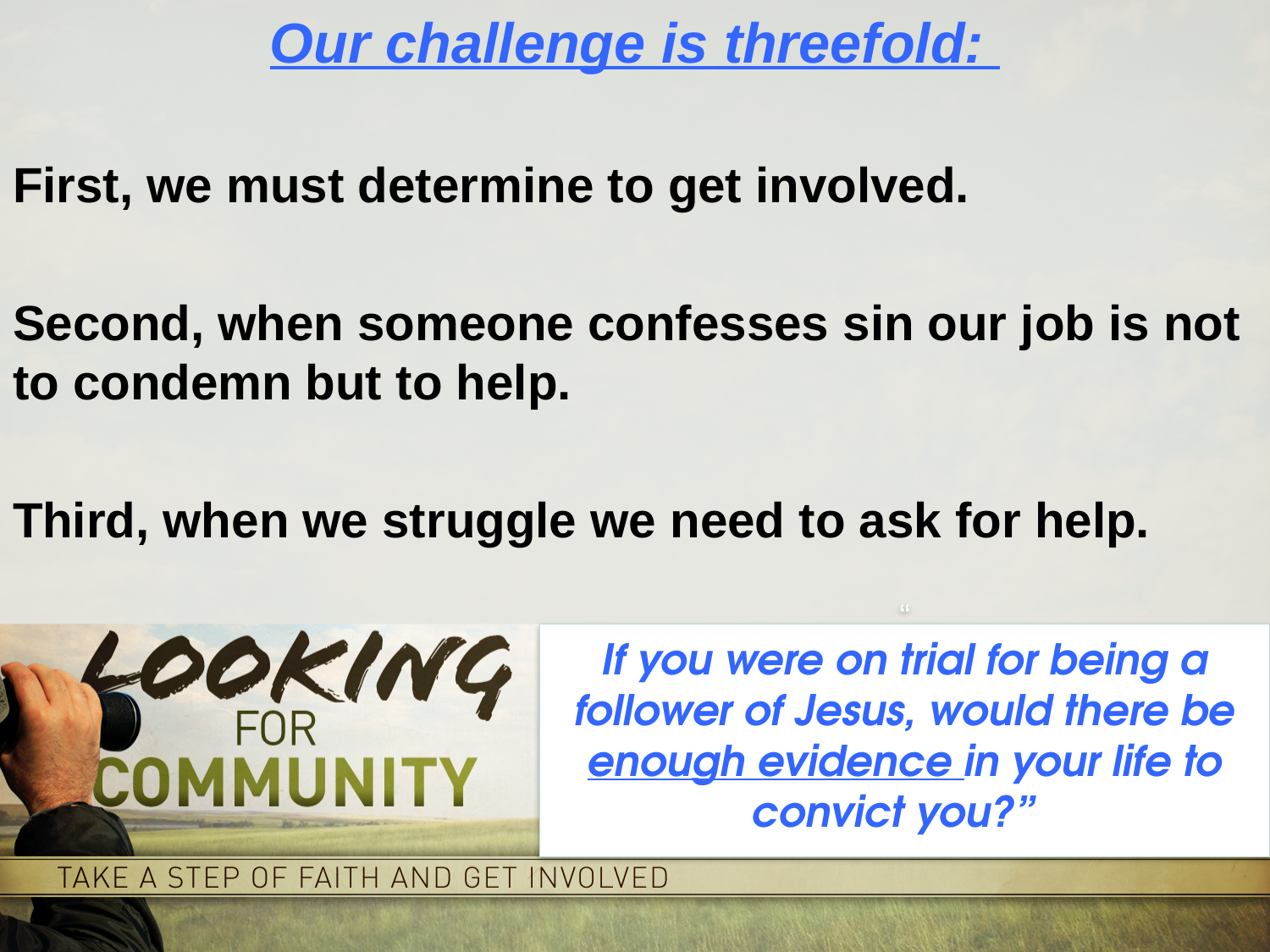

Our challenge is threefold:

First, we must determine to get involved.

Second, when someone confesses sin our job is not to condemn but to help.

Third, when we struggle we need to ask for help.

“
If you were on trial for being a follower of Jesus, would there be enough evidence in your life to convict you?”